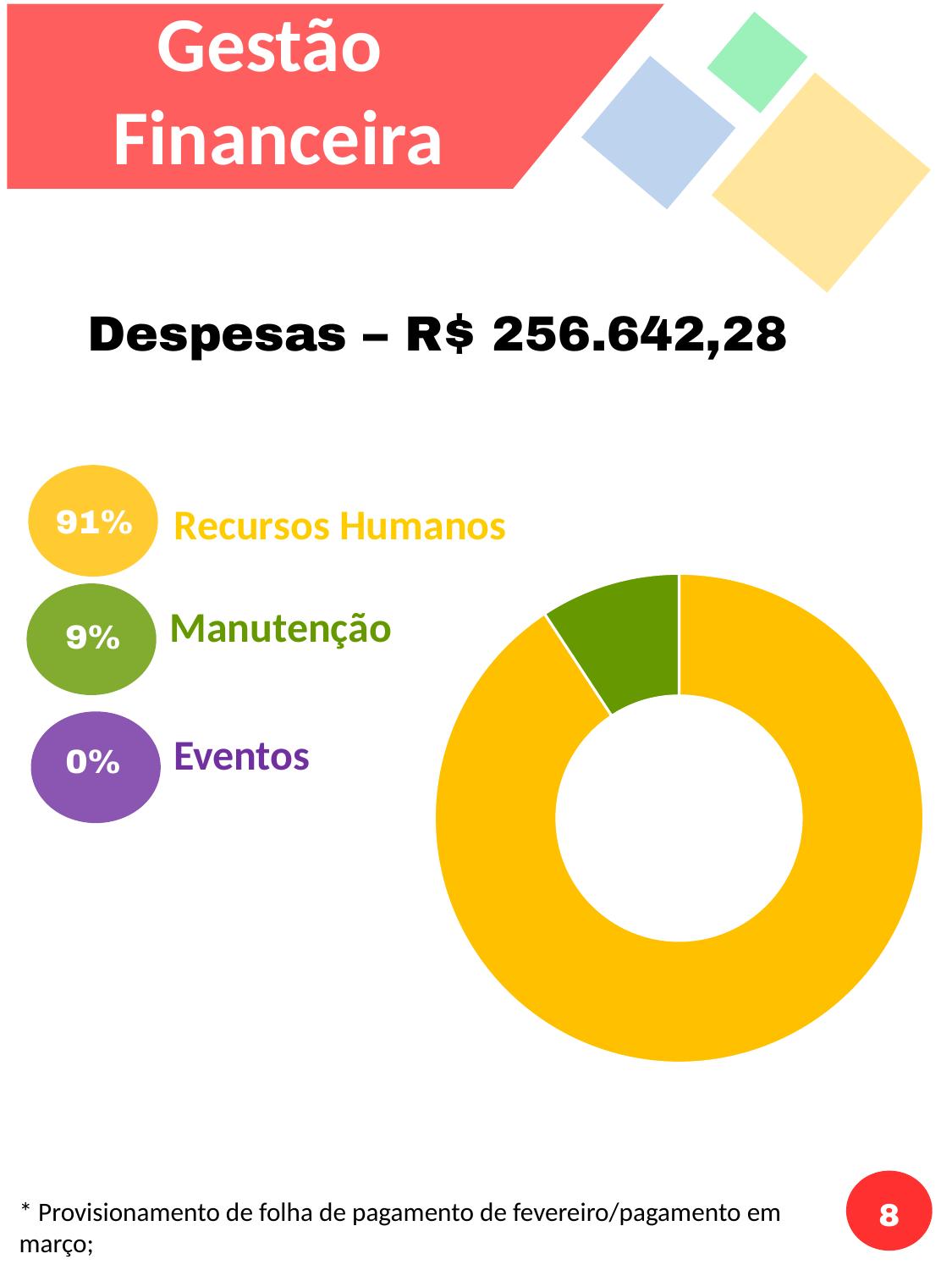

Gestão
Financeira
#

Despesas – R$ 256.642,28

91%
Recursos Humanos

### Chart

| Category | Coluna1 |
|---|---|
|   | None |
| RH | 232858.62 |
| Manutenção | 23783.66 |
| Eventos | 0.0 |
9%
Manutenção

0%
Eventos

8
* Provisionamento de folha de pagamento de fevereiro/pagamento em março;